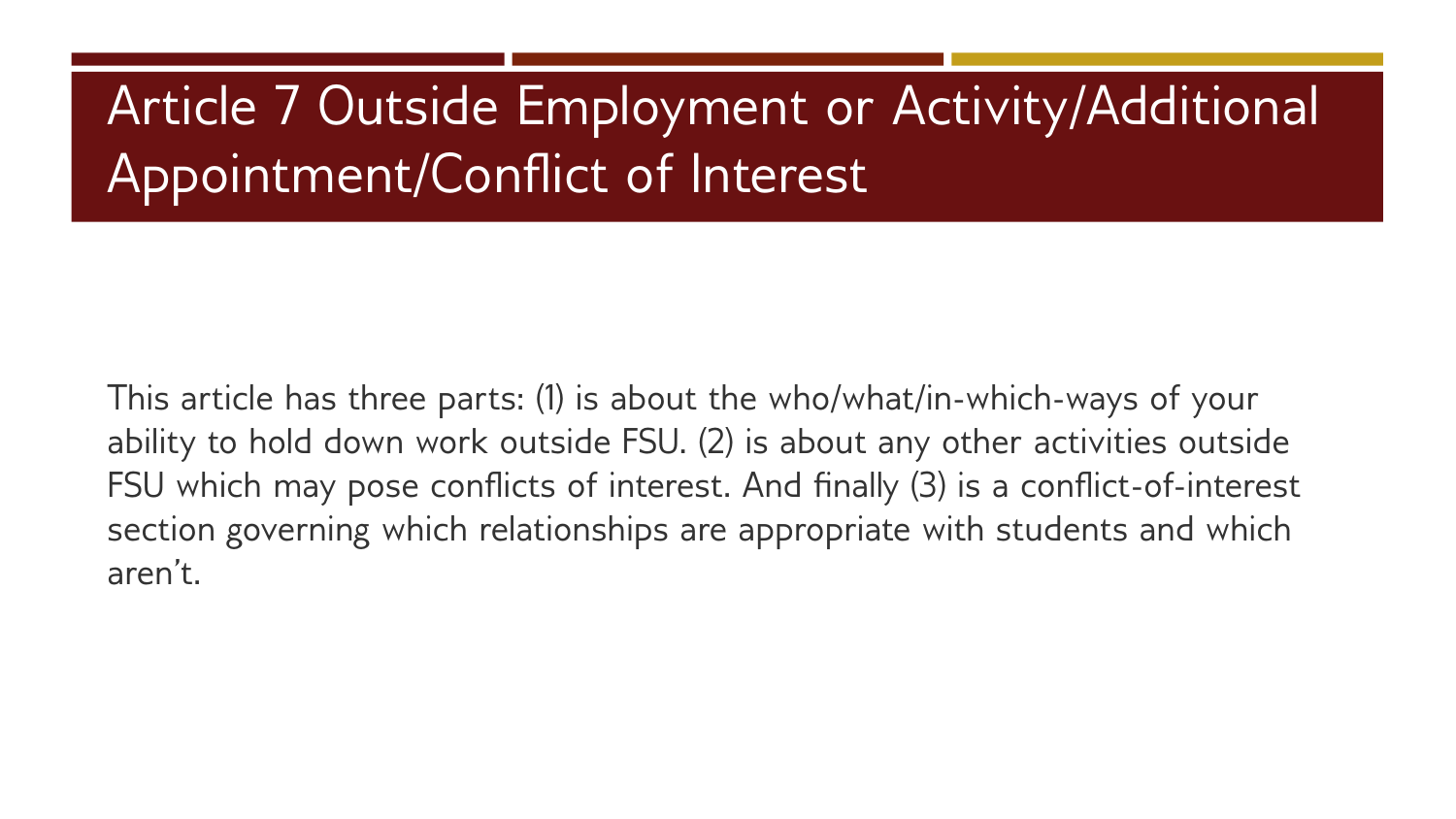

# Article 7 Outside Employment or Activity/Additional Appointment/Conflict of Interest
This article has three parts: (1) is about the who/what/in-which-ways of your ability to hold down work outside FSU. (2) is about any other activities outside FSU which may pose conflicts of interest. And finally (3) is a conflict-of-interest section governing which relationships are appropriate with students and which aren’t.